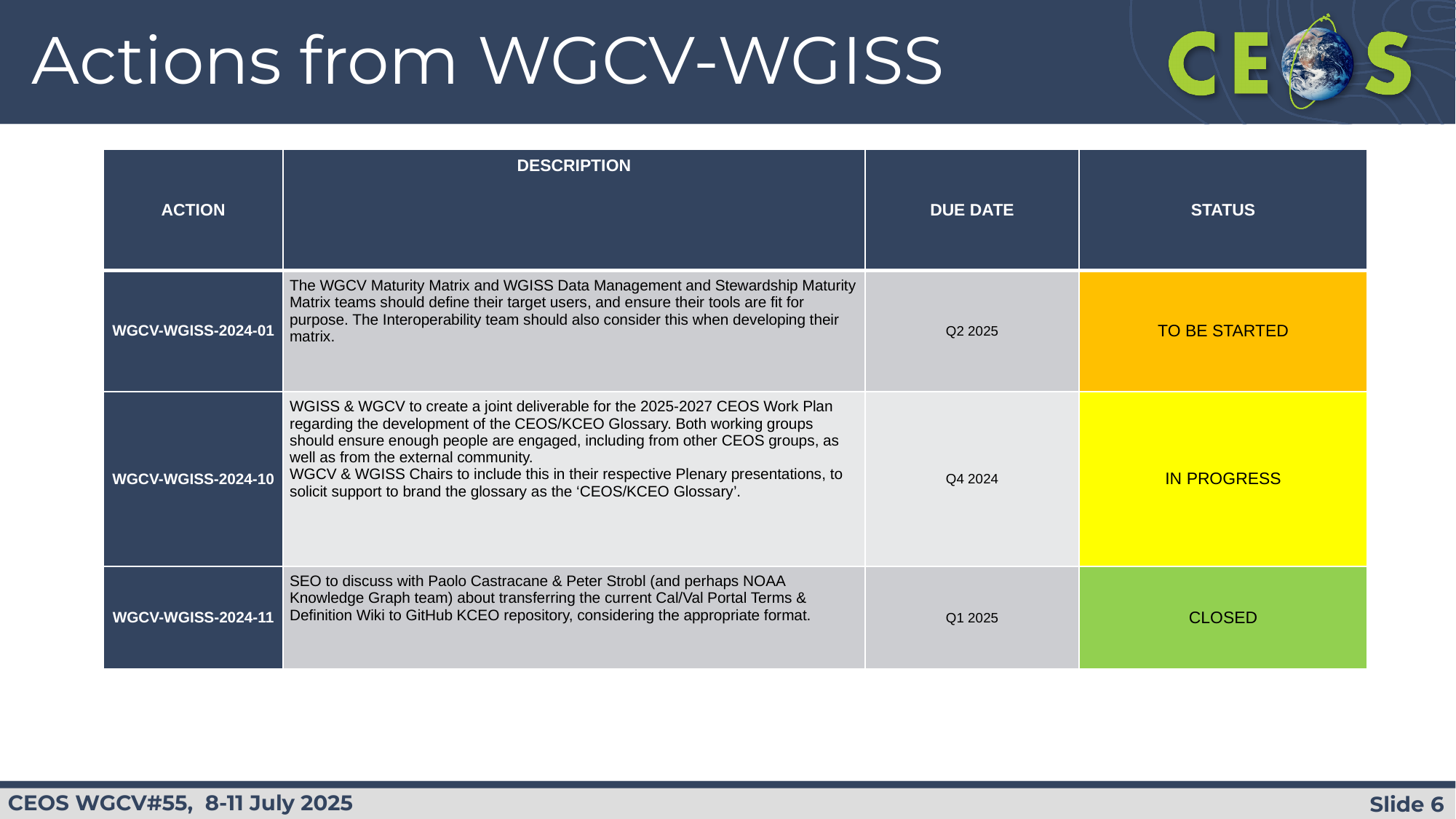

# Actions from WGCV-WGISS
| ACTION | DESCRIPTION | DUE DATE | STATUS |
| --- | --- | --- | --- |
| WGCV-WGISS-2024-01 | The WGCV Maturity Matrix and WGISS Data Management and Stewardship Maturity Matrix teams should define their target users, and ensure their tools are fit for purpose. The Interoperability team should also consider this when developing their matrix. | Q2 2025 | TO BE STARTED |
| WGCV-WGISS-2024-10 | WGISS & WGCV to create a joint deliverable for the 2025-2027 CEOS Work Plan regarding the development of the CEOS/KCEO Glossary. Both working groups should ensure enough people are engaged, including from other CEOS groups, as well as from the external community.  WGCV & WGISS Chairs to include this in their respective Plenary presentations, to solicit support to brand the glossary as the ‘CEOS/KCEO Glossary’. | Q4 2024 | IN PROGRESS |
| WGCV-WGISS-2024-11 | SEO to discuss with Paolo Castracane & Peter Strobl (and perhaps NOAA Knowledge Graph team) about transferring the current Cal/Val Portal Terms & Definition Wiki to GitHub KCEO repository, considering the appropriate format. | Q1 2025 | CLOSED |